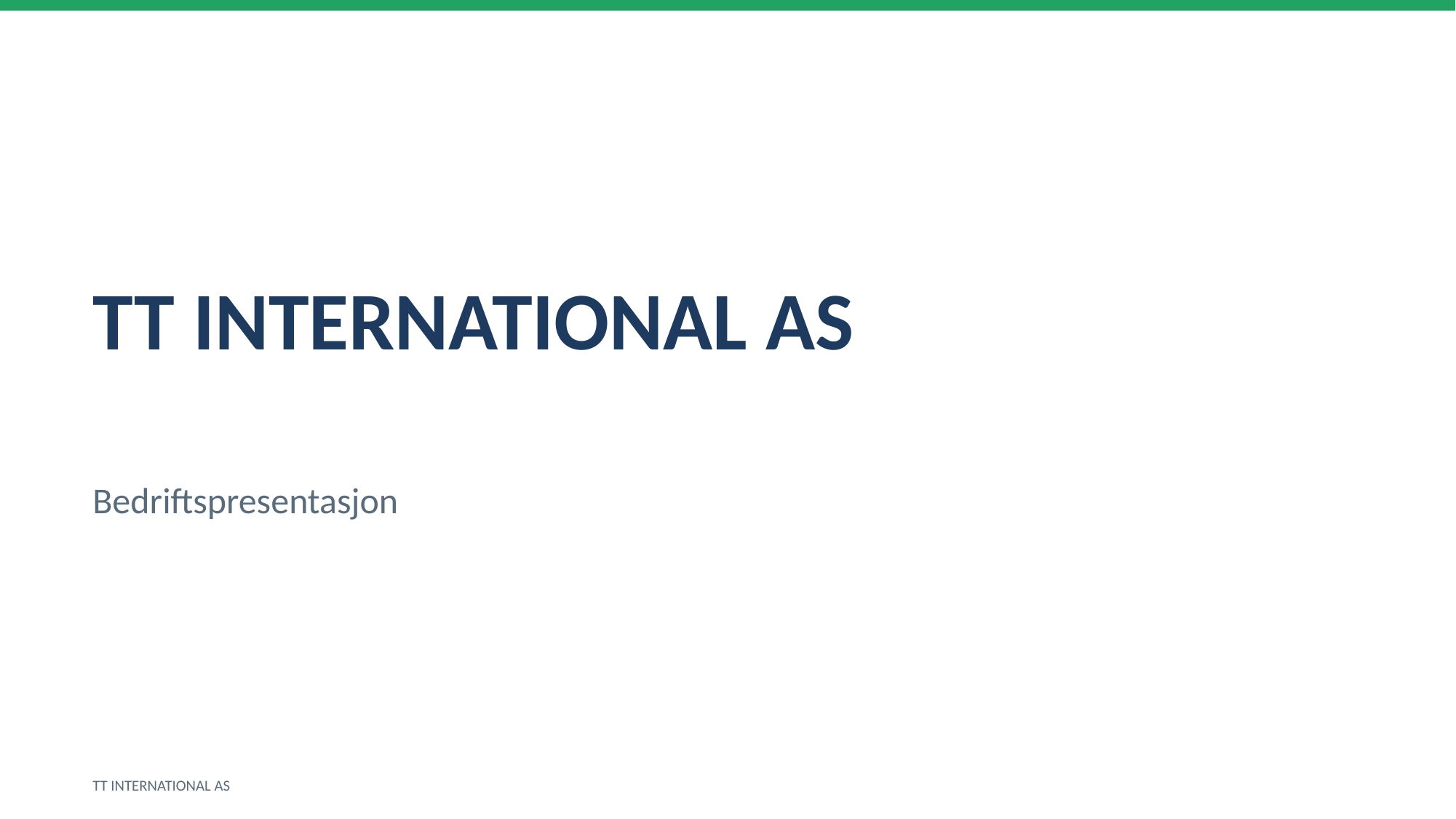

TT INTERNATIONAL AS
Bedriftspresentasjon
TT INTERNATIONAL AS